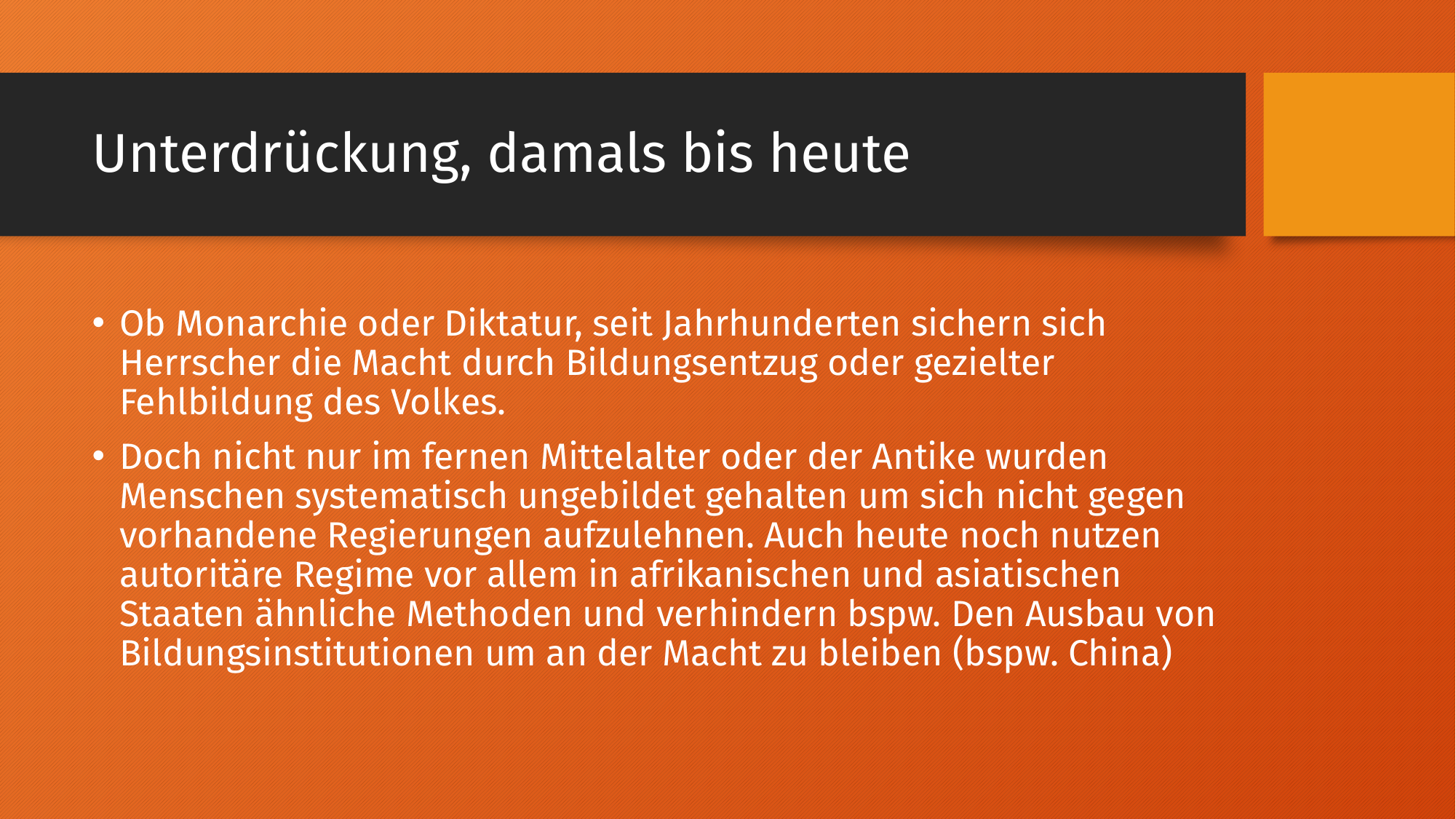

# Unterdrückung, damals bis heute
Ob Monarchie oder Diktatur, seit Jahrhunderten sichern sich Herrscher die Macht durch Bildungsentzug oder gezielter Fehlbildung des Volkes.
Doch nicht nur im fernen Mittelalter oder der Antike wurden Menschen systematisch ungebildet gehalten um sich nicht gegen vorhandene Regierungen aufzulehnen. Auch heute noch nutzen autoritäre Regime vor allem in afrikanischen und asiatischen Staaten ähnliche Methoden und verhindern bspw. Den Ausbau von Bildungsinstitutionen um an der Macht zu bleiben (bspw. China)